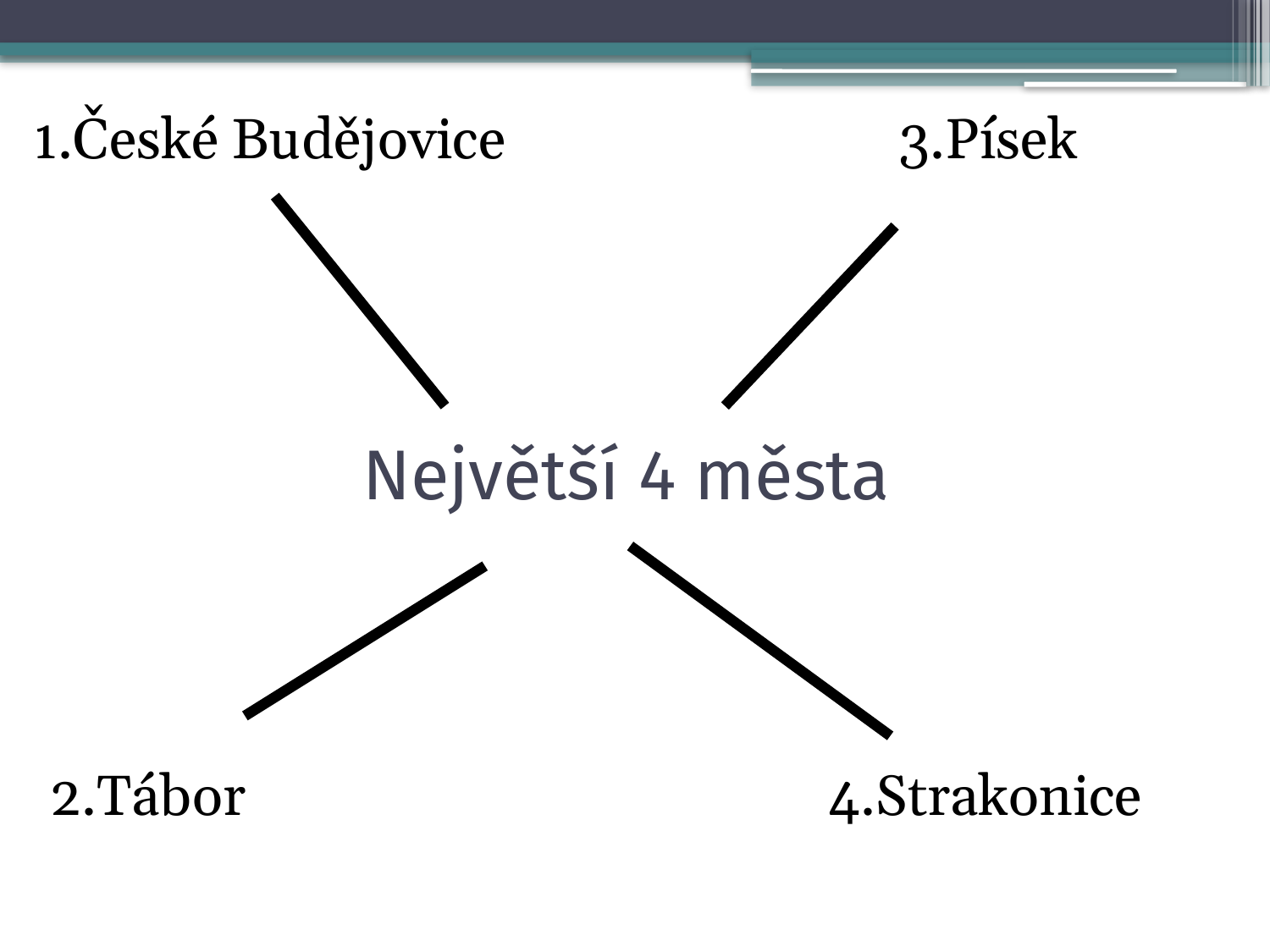

# Největší 4 města
1.České Budějovice                             3.Písek
2.Tábor                                           4.Strakonice